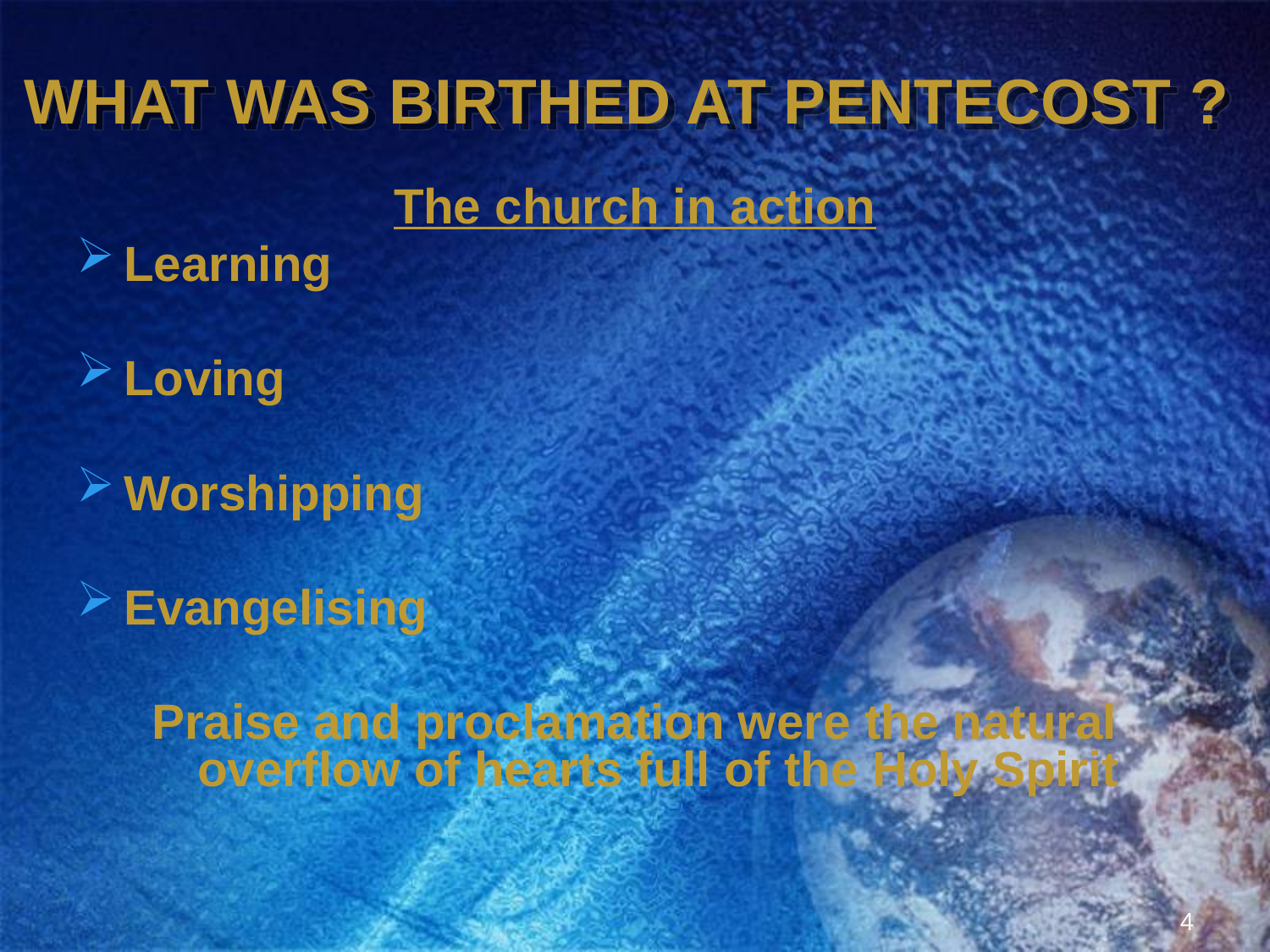

# WHAT WAS BIRTHED AT PENTECOST ?
The church in action
Learning

Loving

Worshipping

Evangelising

Praise and proclamation were the natural overflow of hearts full of the Holy Spirit

4